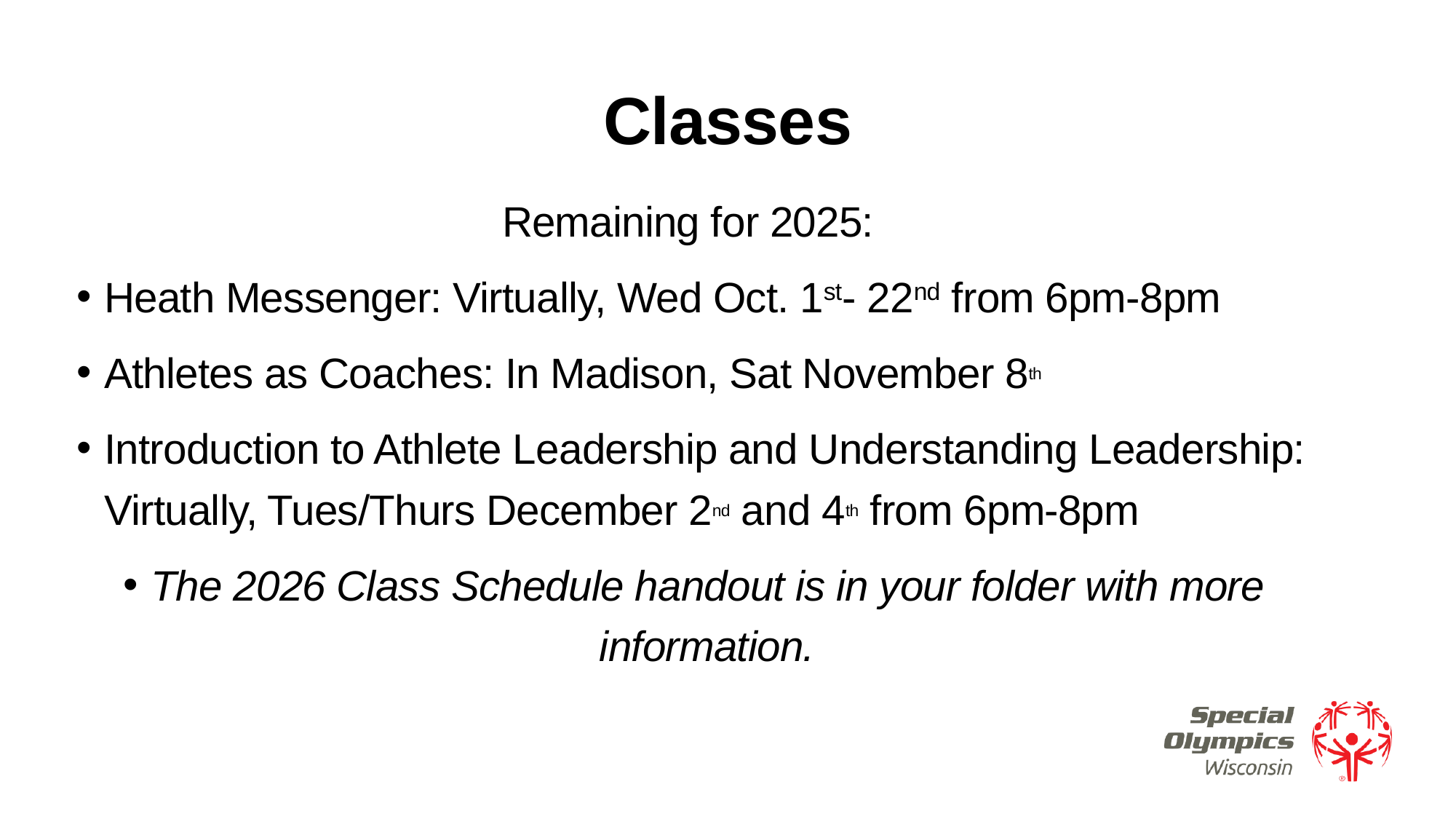

# Classes
Remaining for 2025:
Heath Messenger: Virtually, Wed Oct. 1st- 22nd from 6pm-8pm
Athletes as Coaches: In Madison, Sat November 8th
Introduction to Athlete Leadership and Understanding Leadership: Virtually, Tues/Thurs December 2nd and 4th from 6pm-8pm
The 2026 Class Schedule handout is in your folder with more information.